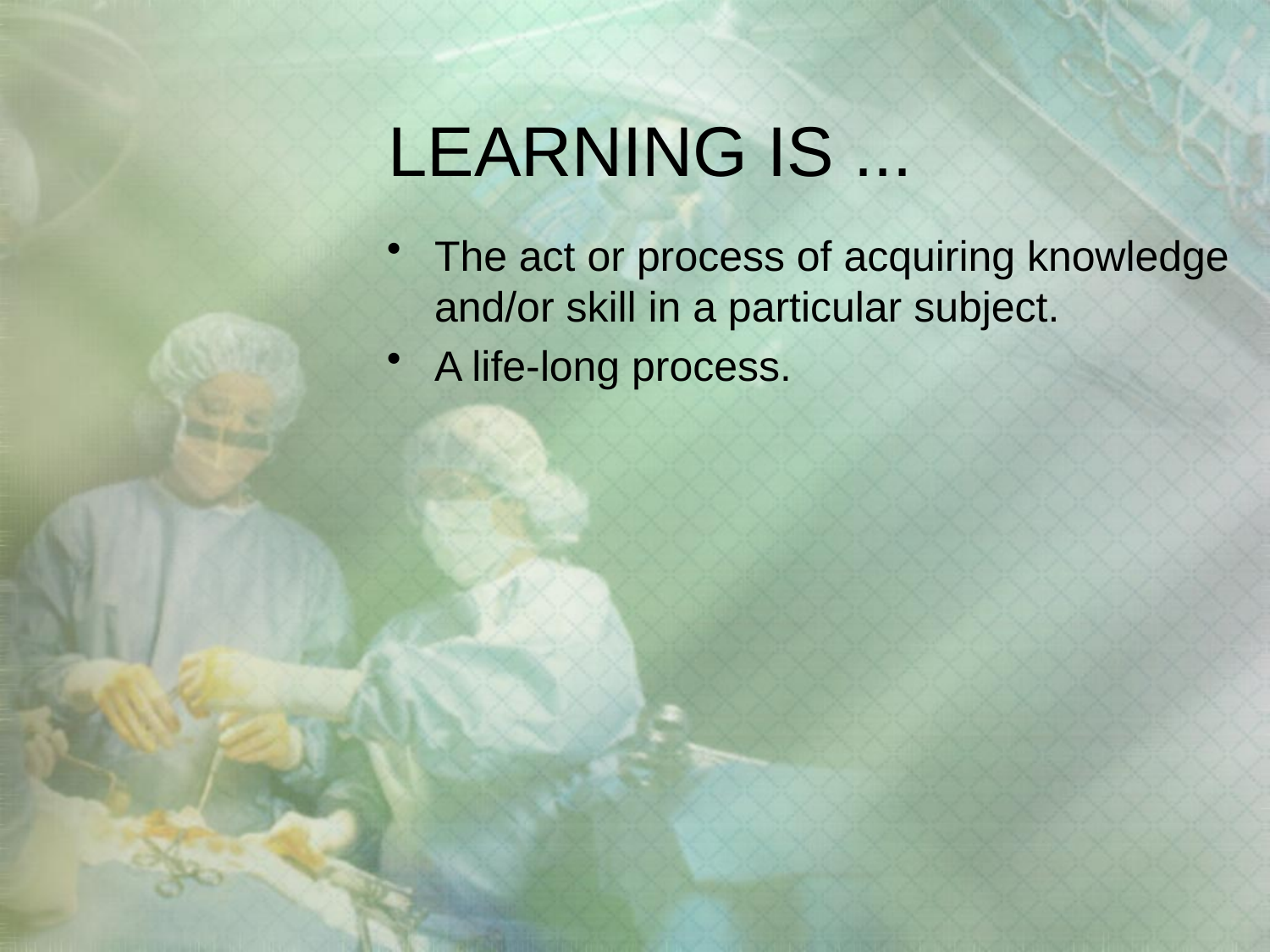

# LEARNING IS ...
The act or process of acquiring knowledge and/or skill in a particular subject.
A life-long process.